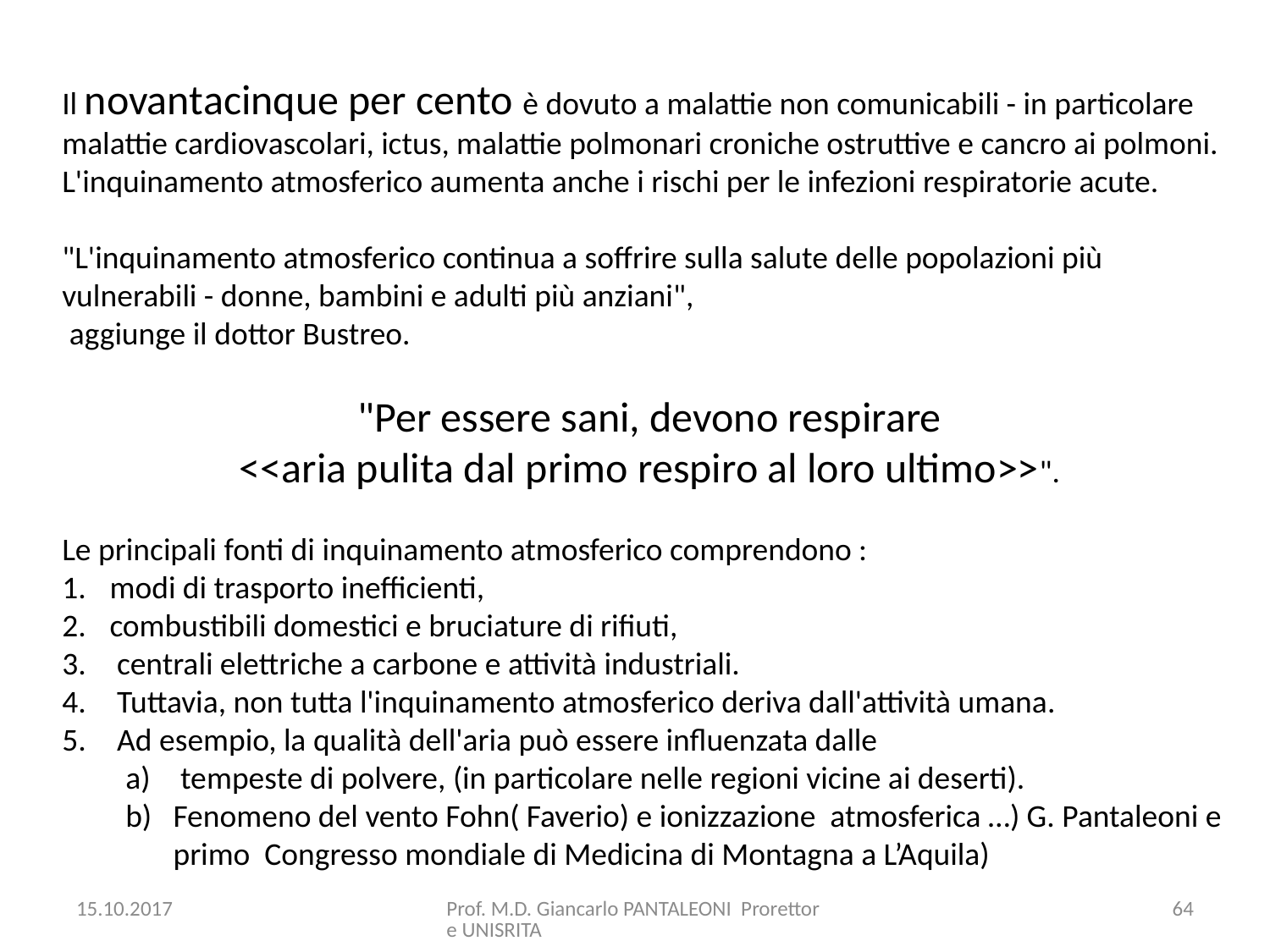

Il novantacinque per cento è dovuto a malattie non comunicabili - in particolare malattie cardiovascolari, ictus, malattie polmonari croniche ostruttive e cancro ai polmoni.
L'inquinamento atmosferico aumenta anche i rischi per le infezioni respiratorie acute.

"L'inquinamento atmosferico continua a soffrire sulla salute delle popolazioni più vulnerabili - donne, bambini e adulti più anziani",
 aggiunge il dottor Bustreo.

 "Per essere sani, devono respirare
 <<aria pulita dal primo respiro al loro ultimo>>".

Le principali fonti di inquinamento atmosferico comprendono :
modi di trasporto inefficienti,
combustibili domestici e bruciature di rifiuti,
 centrali elettriche a carbone e attività industriali.
 Tuttavia, non tutta l'inquinamento atmosferico deriva dall'attività umana.
 Ad esempio, la qualità dell'aria può essere influenzata dalle
 tempeste di polvere, (in particolare nelle regioni vicine ai deserti).
Fenomeno del vento Fohn( Faverio) e ionizzazione  atmosferica …) G. Pantaleoni e primo  Congresso mondiale di Medicina di Montagna a L’Aquila)
15.10.2017
Prof. M.D. Giancarlo PANTALEONI  Prorettore UNISRITA
64